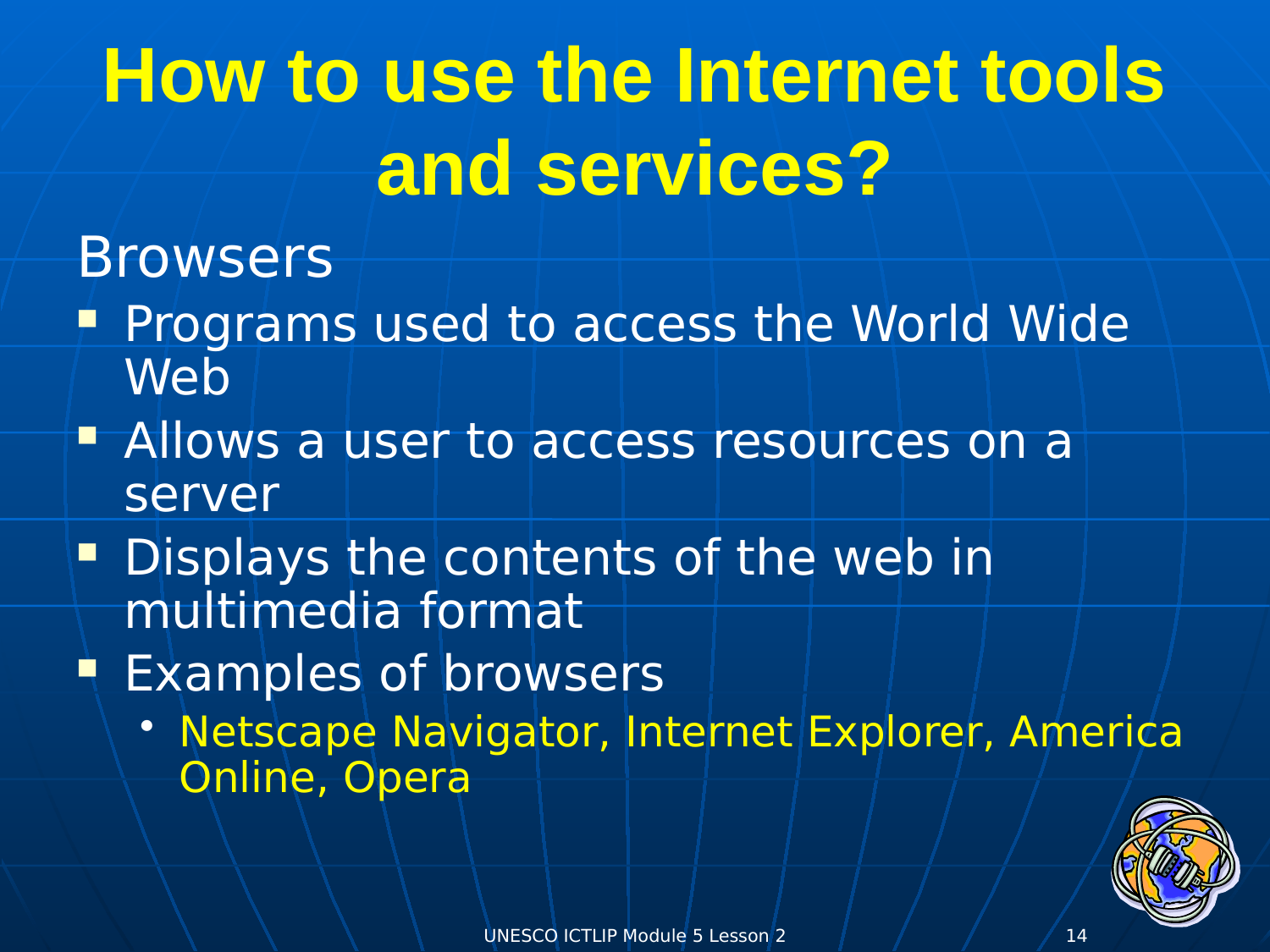

# How to use the Internet tools and services?
Browsers
Programs used to access the World Wide Web
Allows a user to access resources on a server
Displays the contents of the web in multimedia format
Examples of browsers
Netscape Navigator, Internet Explorer, America Online, Opera
UNESCO ICTLIP Module 5 Lesson 2
14